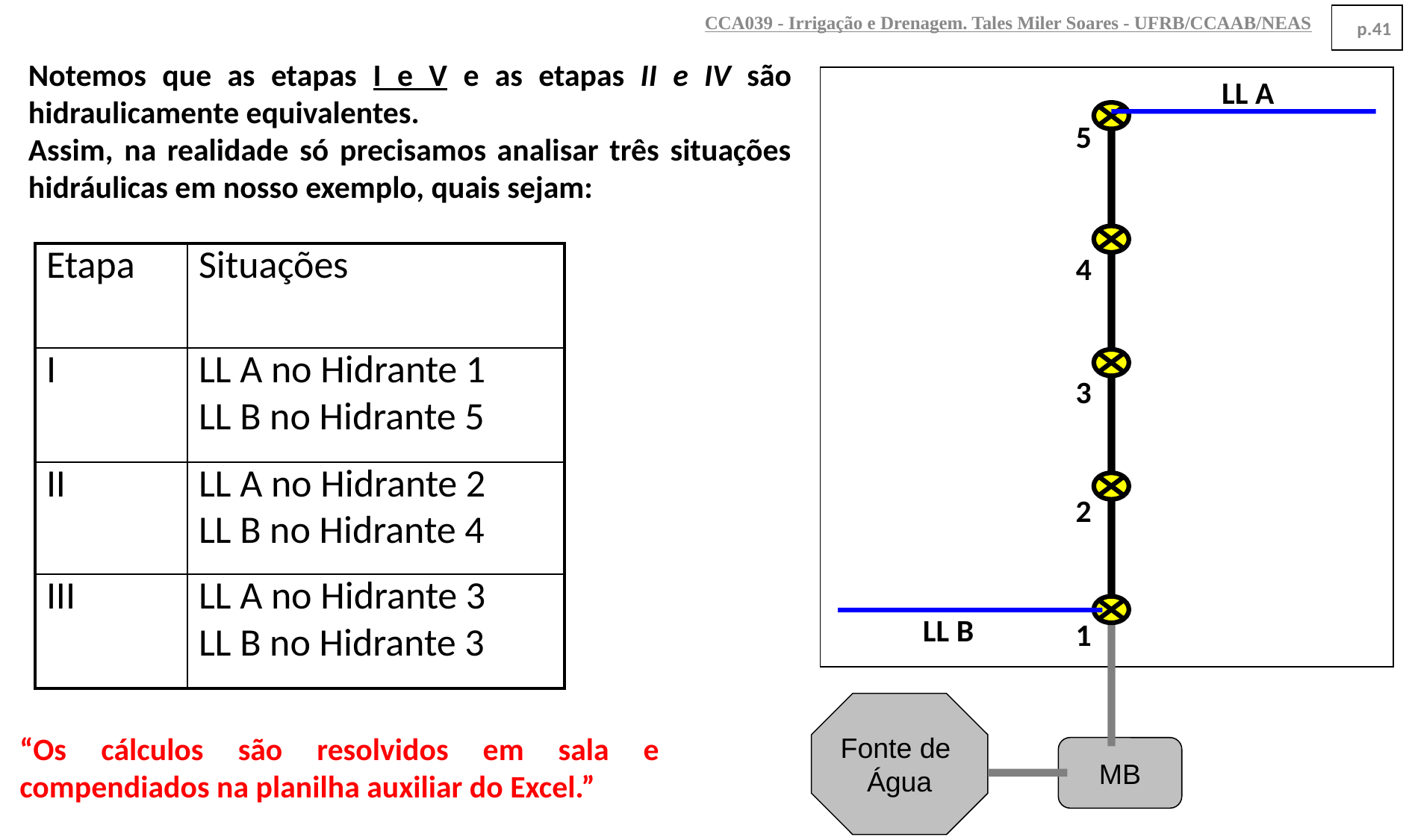

CCA039 - Irrigação e Drenagem. Tales Miler Soares - UFRB/CCAAB/NEAS
p.41
Notemos que as etapas I e V e as etapas II e IV são hidraulicamente equivalentes.
Assim, na realidade só precisamos analisar três situações hidráulicas em nosso exemplo, quais sejam:

LL A

5

| Etapa | Situações |
| --- | --- |
| I | LL A no Hidrante 1 LL B no Hidrante 5 |
| II | LL A no Hidrante 2 LL B no Hidrante 4 |
| III | LL A no Hidrante 3 LL B no Hidrante 3 |
4

3

2

LL B
1

Fonte de
Água
“Os cálculos são resolvidos em sala e compendiados na planilha auxiliar do Excel.”
MB